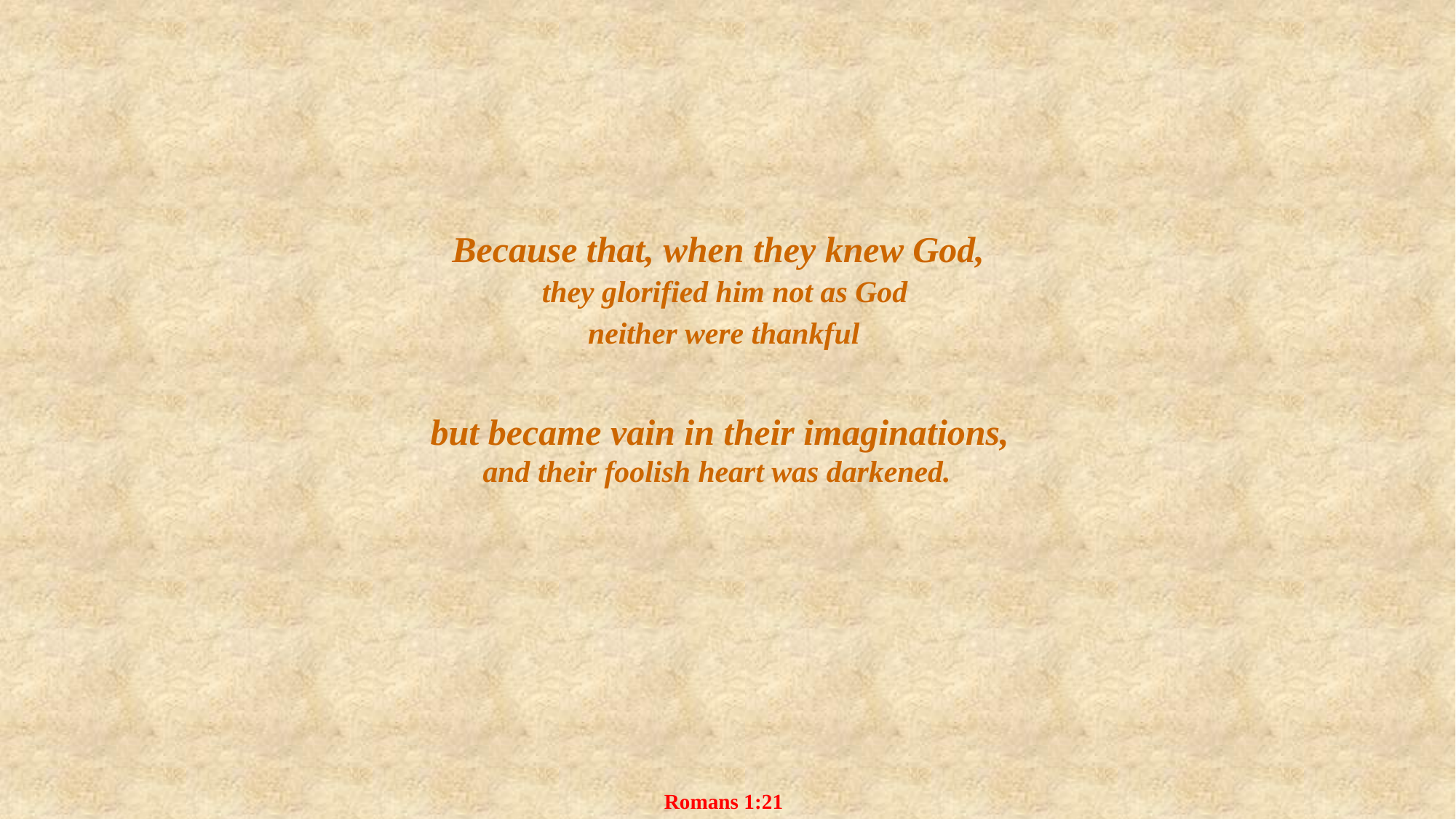

Because that, when they knew God,
they glorified him not as God
neither were thankful
but became vain in their imaginations,
and their foolish heart was darkened.
Romans 1:21